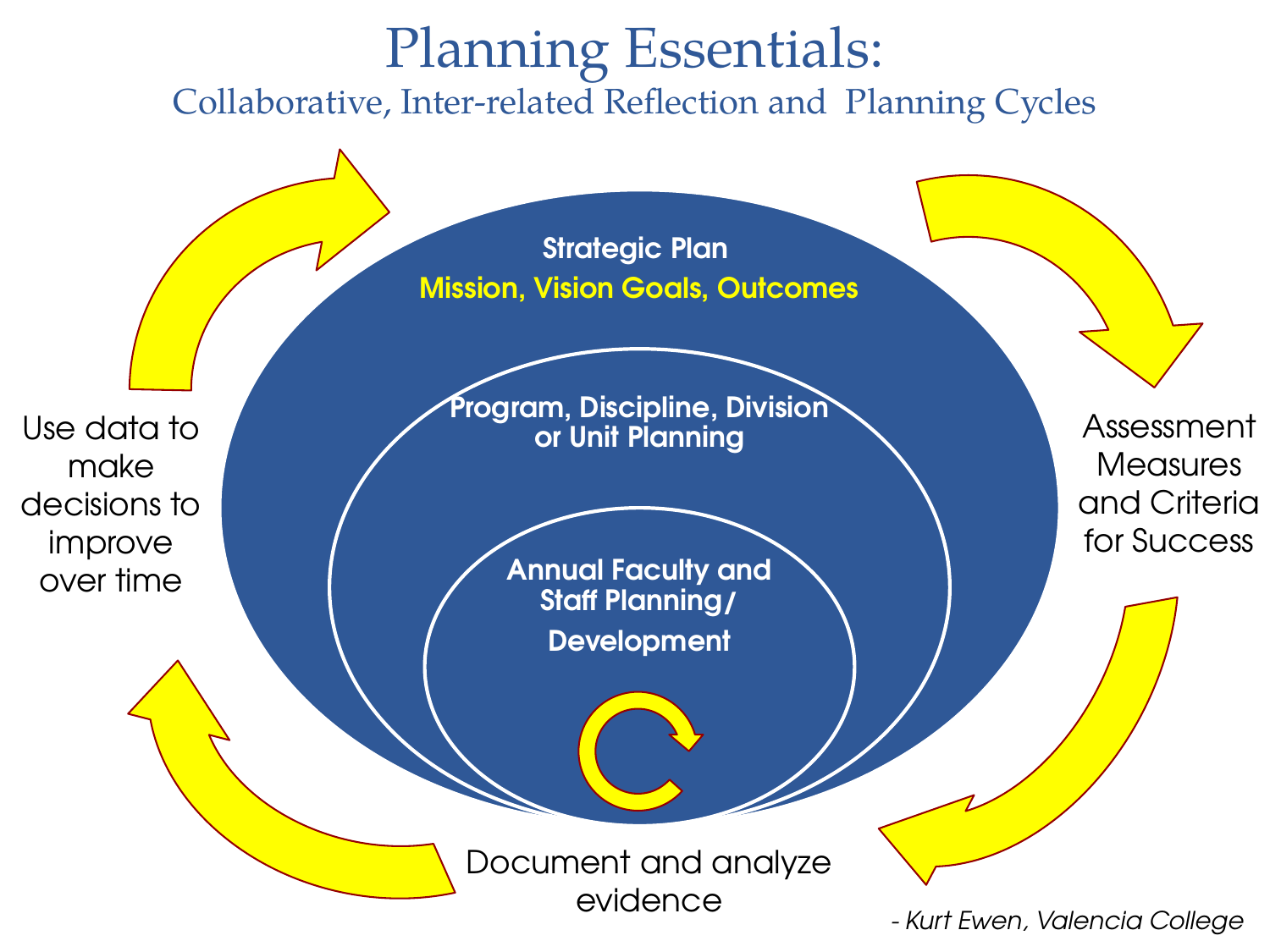

# Planning Essentials: Collaborative, Inter-related Reflection and  Planning Cycles

Strategic Plan
Mission, Vision Goals, Outcomes
Program, Discipline, Division or Unit Planning
Annual Faculty and Staff Planning/
Development

Assessment Measures and Criteria for Success
Use data to make decisions to improve over time

Document and analyze evidence
- Kurt Ewen, Valencia College